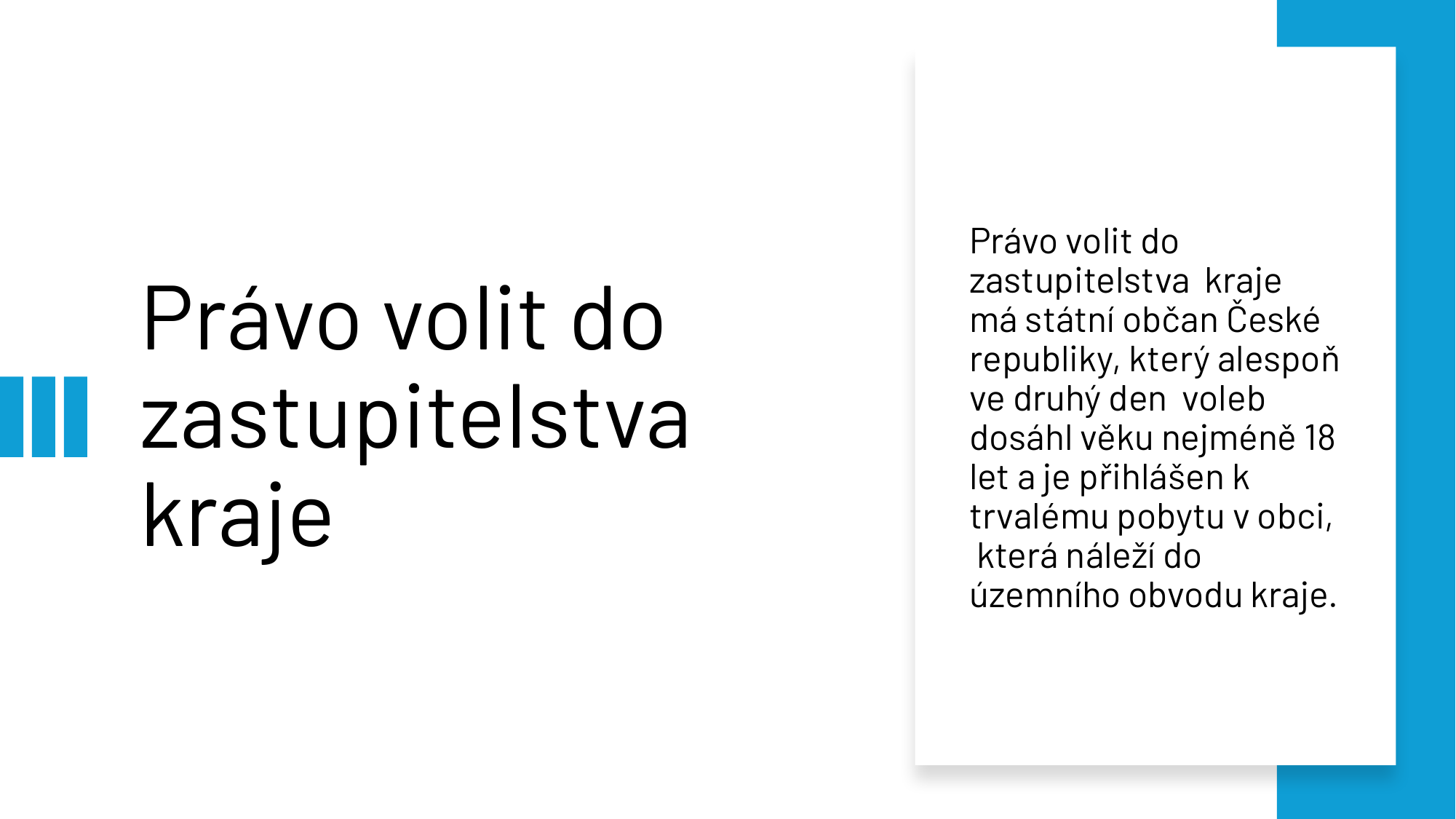

# Právo volit do zastupitelstva kraje
Právo volit do zastupitelstva  kraje  má státní občan České republiky, který alespoň ve druhý den  voleb dosáhl věku nejméně 18 let a je přihlášen k trvalému pobytu v obci,  která náleží do územního obvodu kraje.